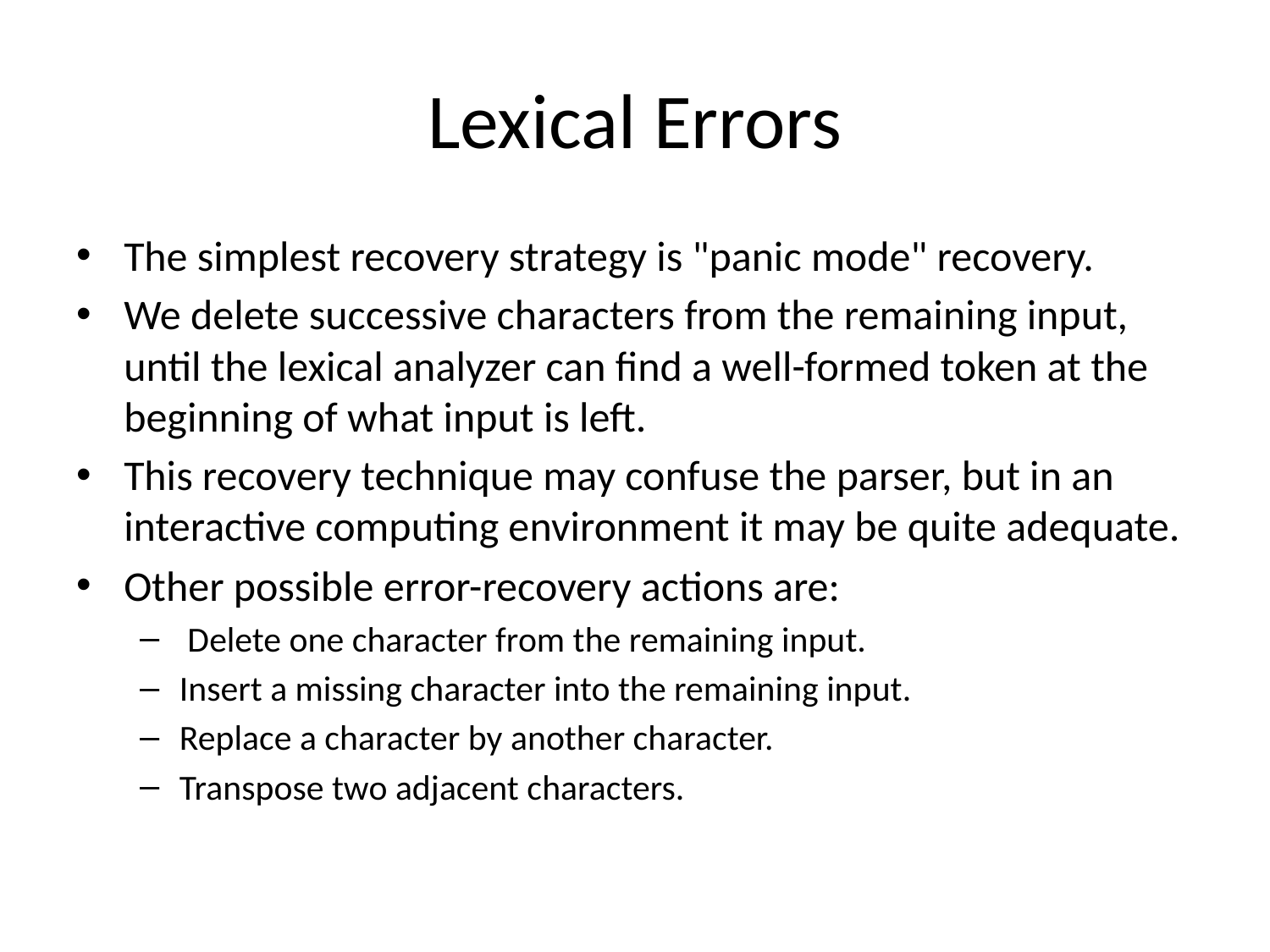

# Lexical Errors
The simplest recovery strategy is "panic mode" recovery.
We delete successive characters from the remaining input, until the lexical analyzer can find a well-formed token at the beginning of what input is left.
This recovery technique may confuse the parser, but in an interactive computing environment it may be quite adequate.
Other possible error-recovery actions are:
 Delete one character from the remaining input.
Insert a missing character into the remaining input.
Replace a character by another character.
Transpose two adjacent characters.